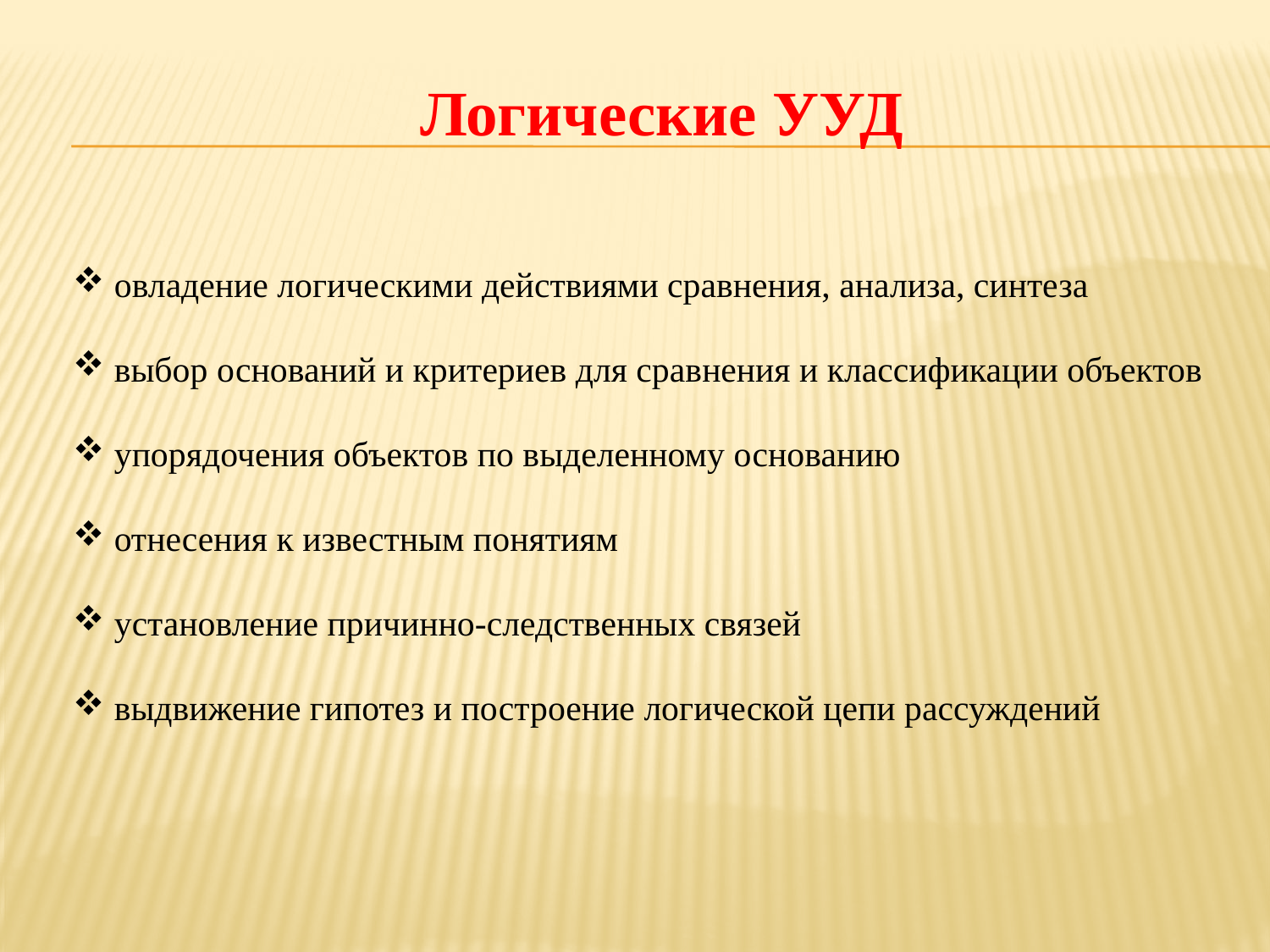

Логические УУД
 овладение логическими действиями сравнения, анализа, синтеза

 выбор оснований и критериев для сравнения и классификации объектов

 упорядочения объектов по выделенному основанию

 отнесения к известным понятиям

 установление причинно-следственных связей

 выдвижение гипотез и построение логической цепи рассуждений